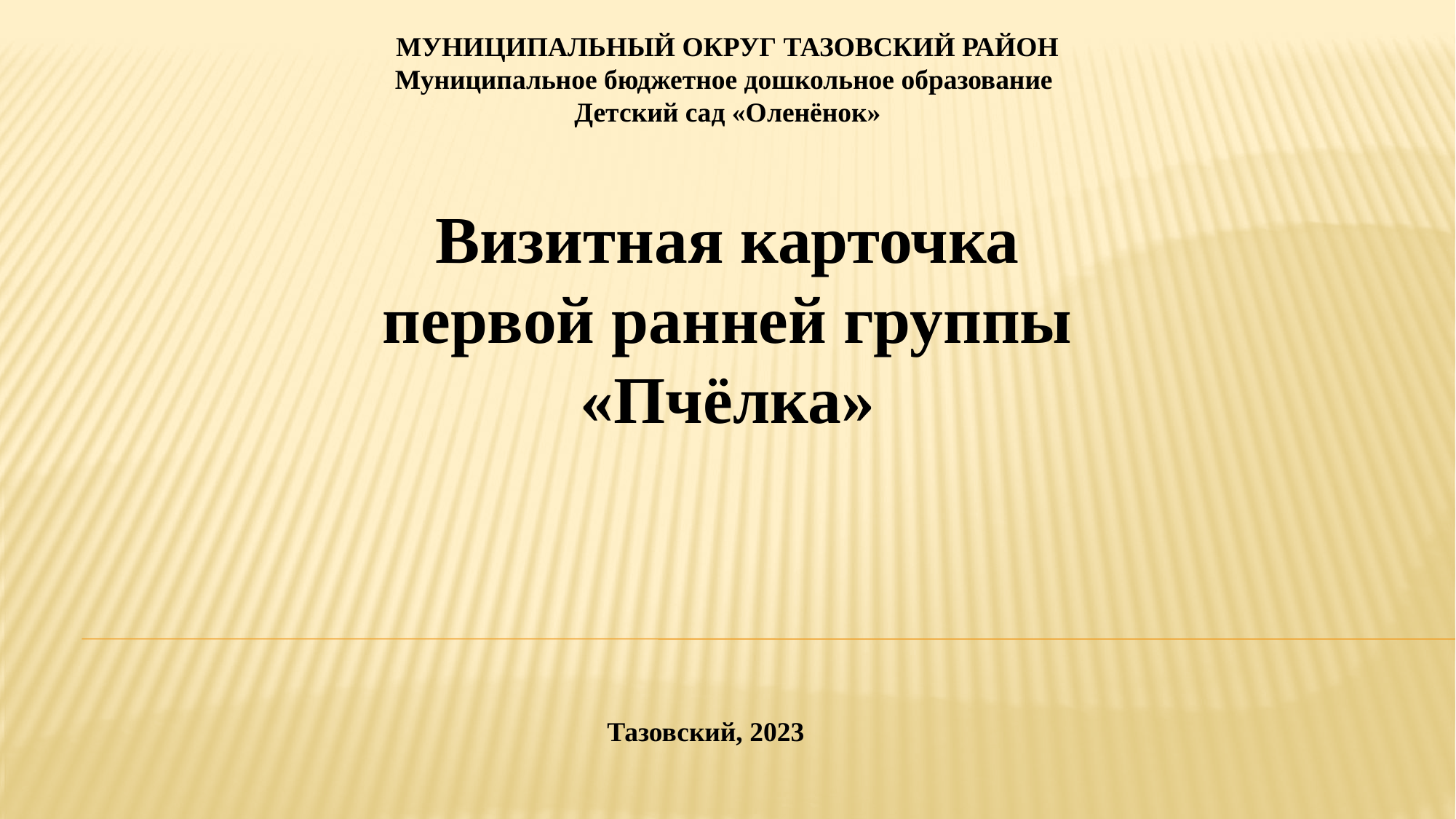

МУНИЦИПАЛЬНЫЙ ОКРУГ ТАЗОВСКИЙ РАЙОН
Муниципальное бюджетное дошкольное образование
Детский сад «Оленёнок»
Визитная карточка
первой ранней группы
«Пчёлка»
#
Тазовский, 2023